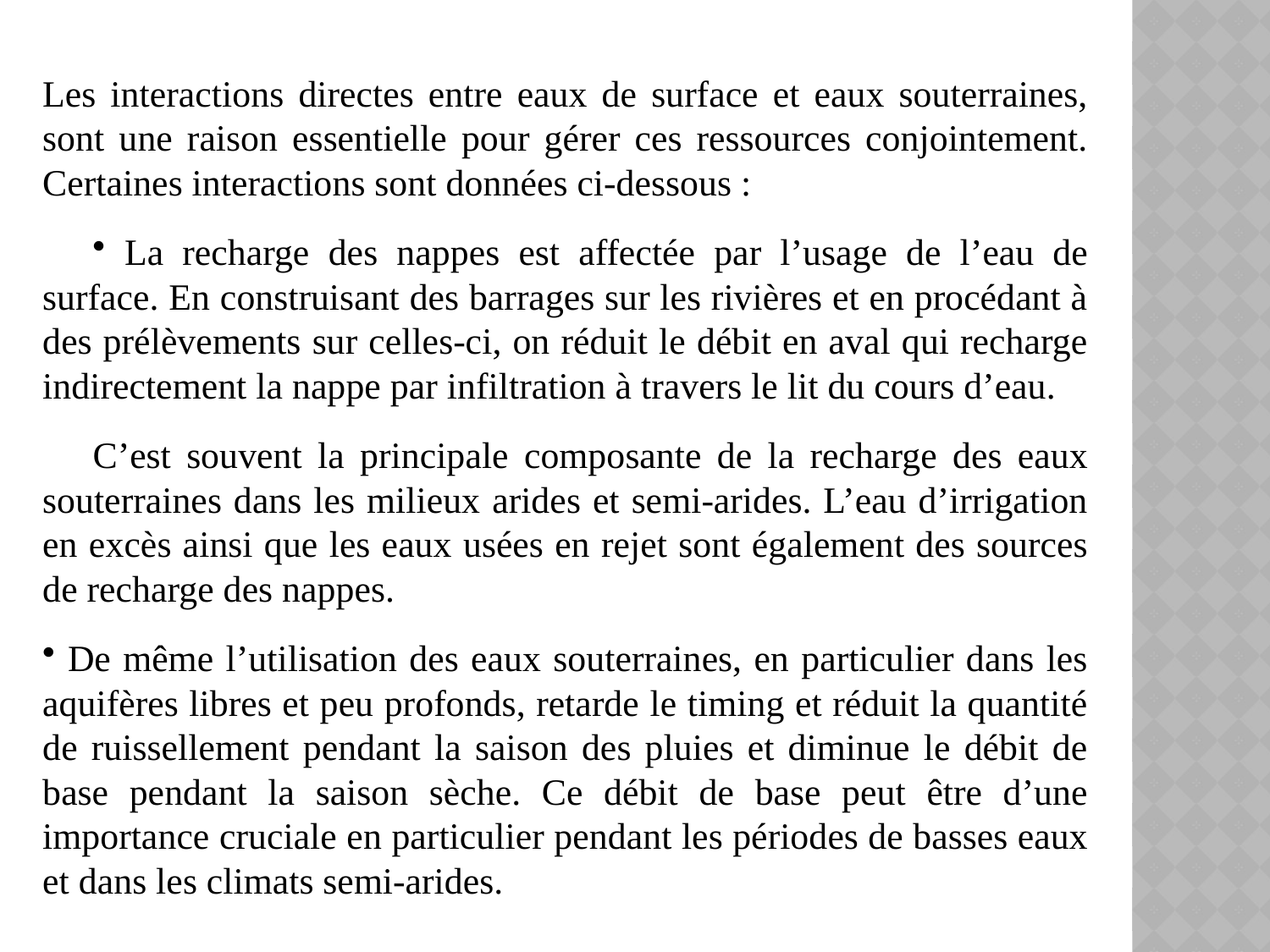

Les interactions directes entre eaux de surface et eaux souterraines, sont une raison essentielle pour gérer ces ressources conjointement. Certaines interactions sont données ci-dessous :

 La recharge des nappes est affectée par l’usage de l’eau de surface. En construisant des barrages sur les rivières et en procédant à des prélèvements sur celles-ci, on réduit le débit en aval qui recharge indirectement la nappe par infiltration à travers le lit du cours d’eau.

C’est souvent la principale composante de la recharge des eaux souterraines dans les milieux arides et semi-arides. L’eau d’irrigation en excès ainsi que les eaux usées en rejet sont également des sources de recharge des nappes.

 De même l’utilisation des eaux souterraines, en particulier dans les aquifères libres et peu profonds, retarde le timing et réduit la quantité de ruissellement pendant la saison des pluies et diminue le débit de base pendant la saison sèche. Ce débit de base peut être d’une importance cruciale en particulier pendant les périodes de basses eaux et dans les climats semi-arides.